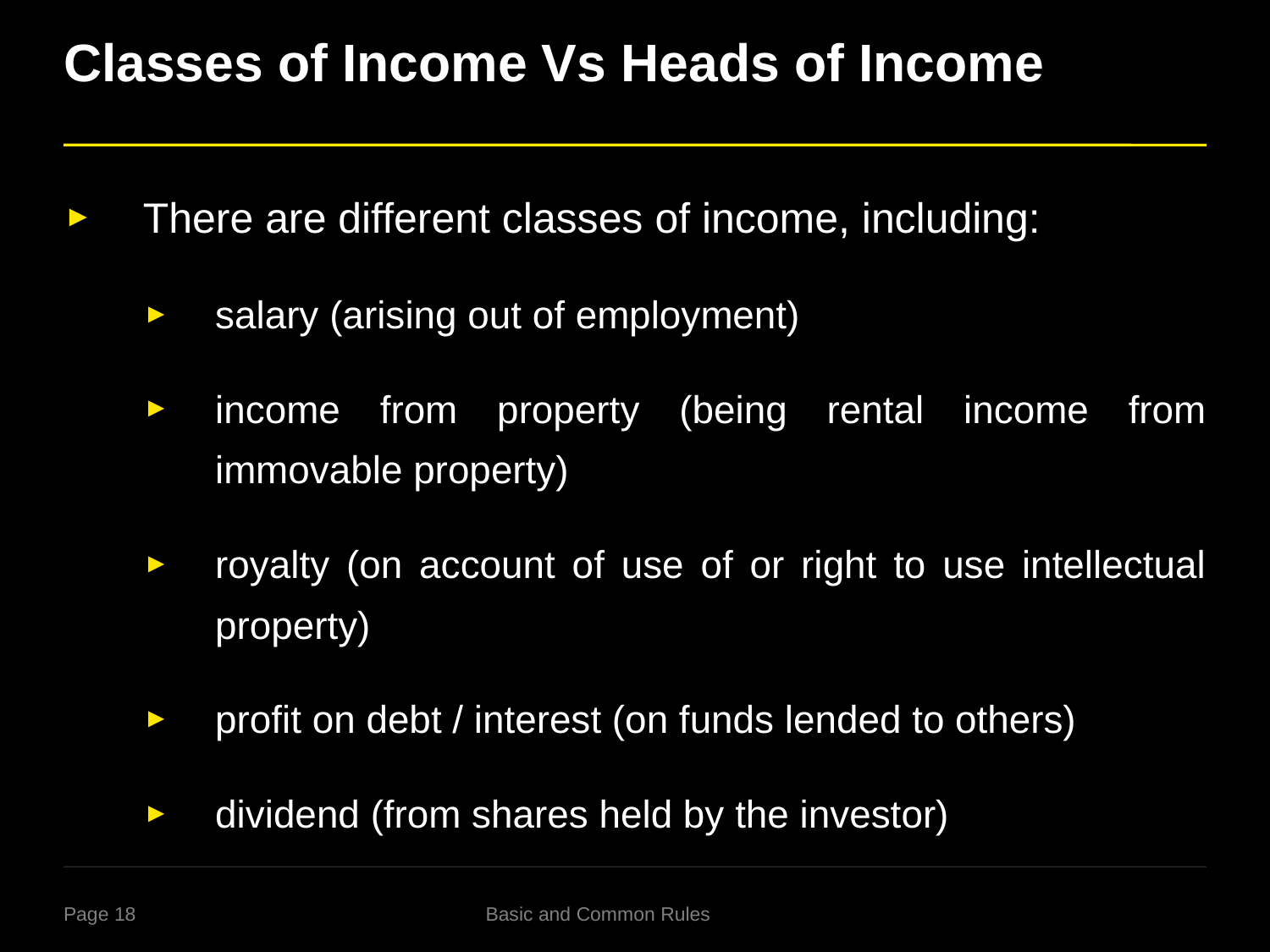

# Classes of Income Vs Heads of Income
There are different classes of income, including:
salary (arising out of employment)
income from property (being rental income from immovable property)
royalty (on account of use of or right to use intellectual property)
profit on debt / interest (on funds lended to others)
dividend (from shares held by the investor)